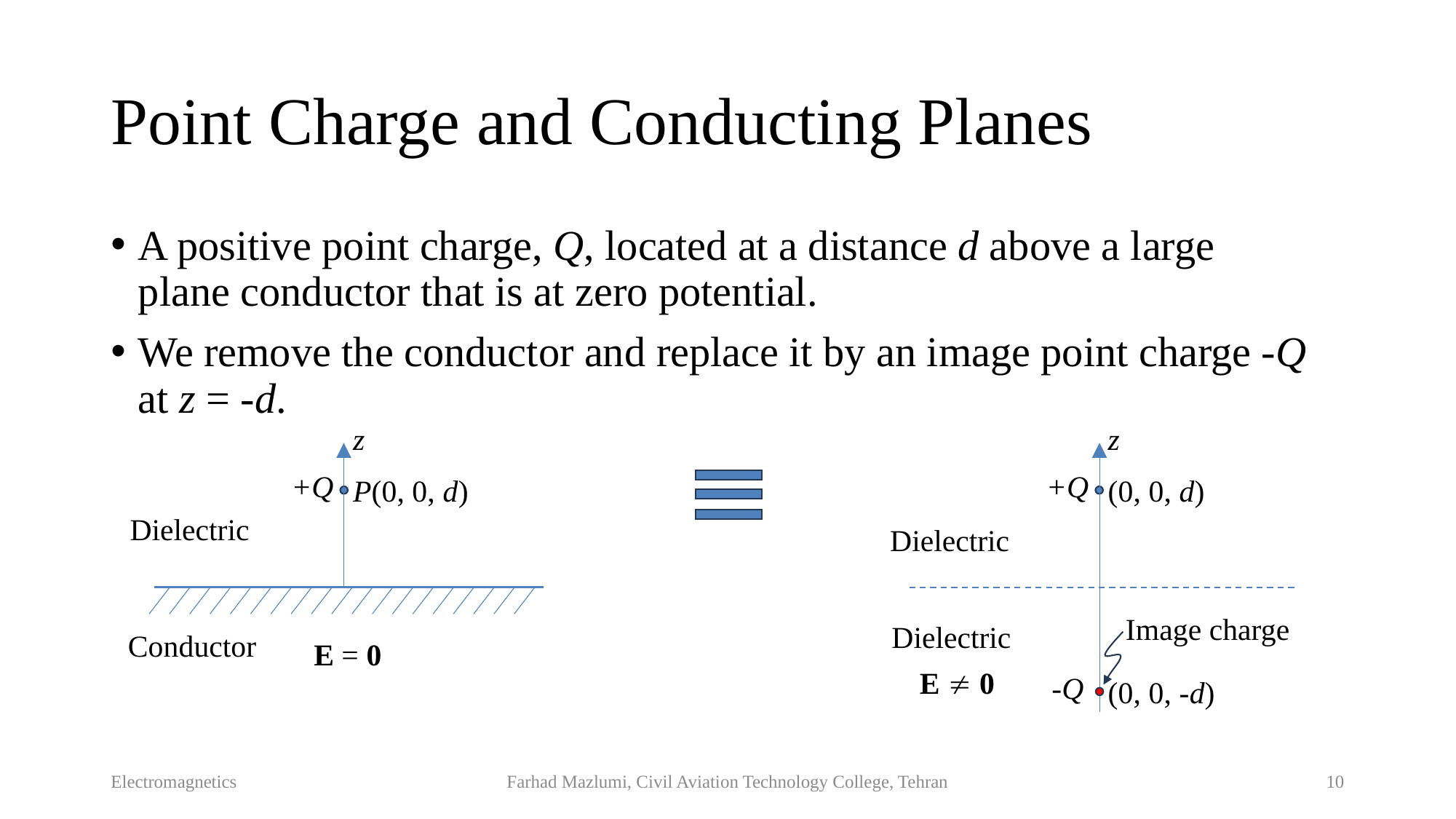

# Point Charge and Conducting Planes
A positive point charge, Q, located at a distance d above a large plane conductor that is at zero potential.
We remove the conductor and replace it by an image point charge -Q at z = -d.
z
z

+Q
+Q
P(0, 0, d)
(0, 0, d)

Dielectric
Dielectric
Image charge
Dielectric
Conductor
E = 0

E ≠ 0
-Q
(0, 0, -d)

Electromagnetics
Farhad Mazlumi, Civil Aviation Technology College, Tehran
10